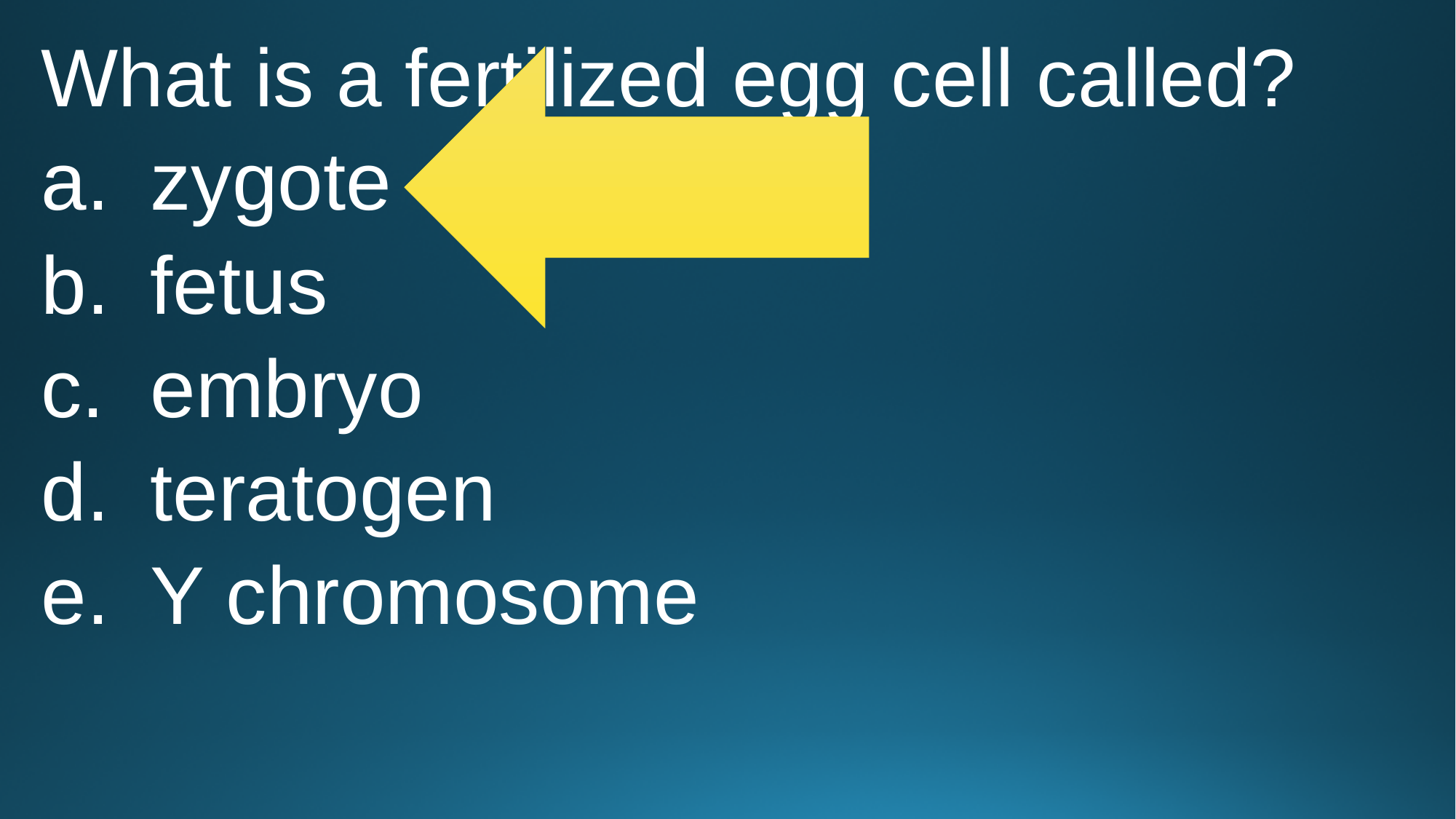

What is a fertilized egg cell called?
a.	zygote
b.	fetus
c.	embryo
d.	teratogen
e.	Y chromosome